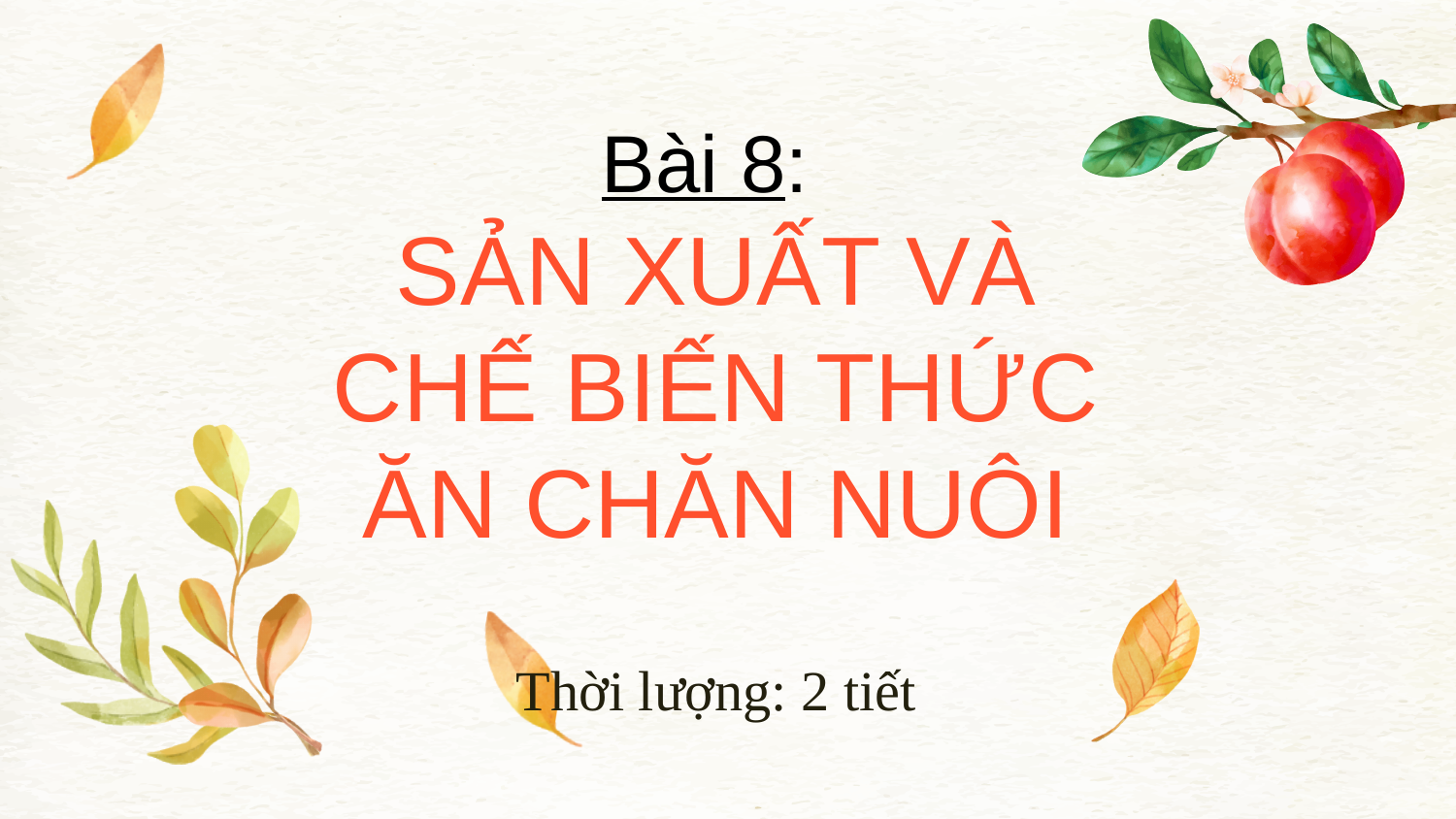

Bài 8:
SẢN XUẤT VÀ CHẾ BIẾN THỨC ĂN CHĂN NUÔI

Thời lượng: 2 tiết